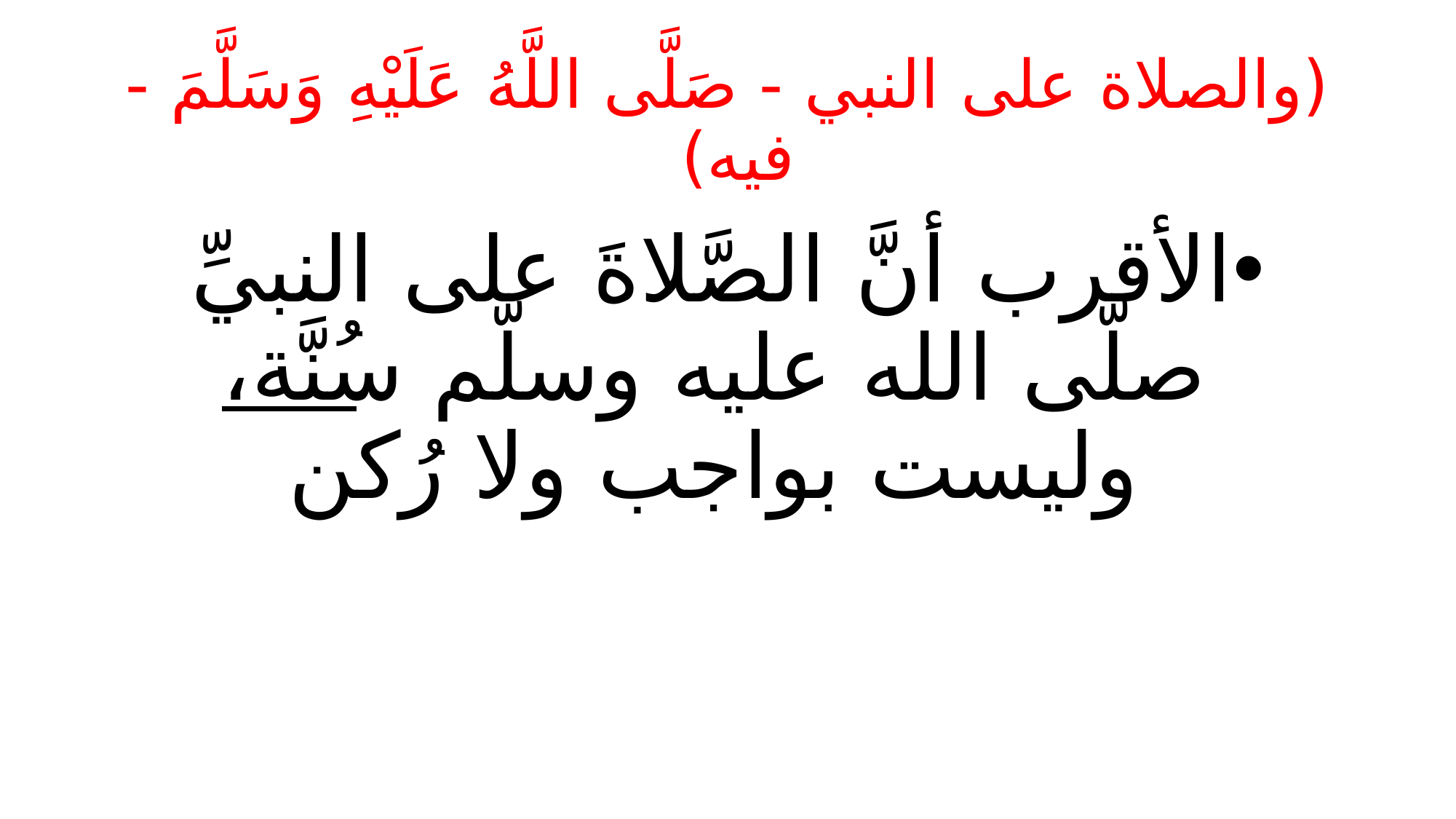

# (والصلاة على النبي - صَلَّى اللَّهُ عَلَيْهِ وَسَلَّمَ - فيه)
الأقرب أنَّ الصَّلاةَ على النبيِّ صلّى الله عليه وسلّم سُنَّة، وليست بواجب ولا رُكن